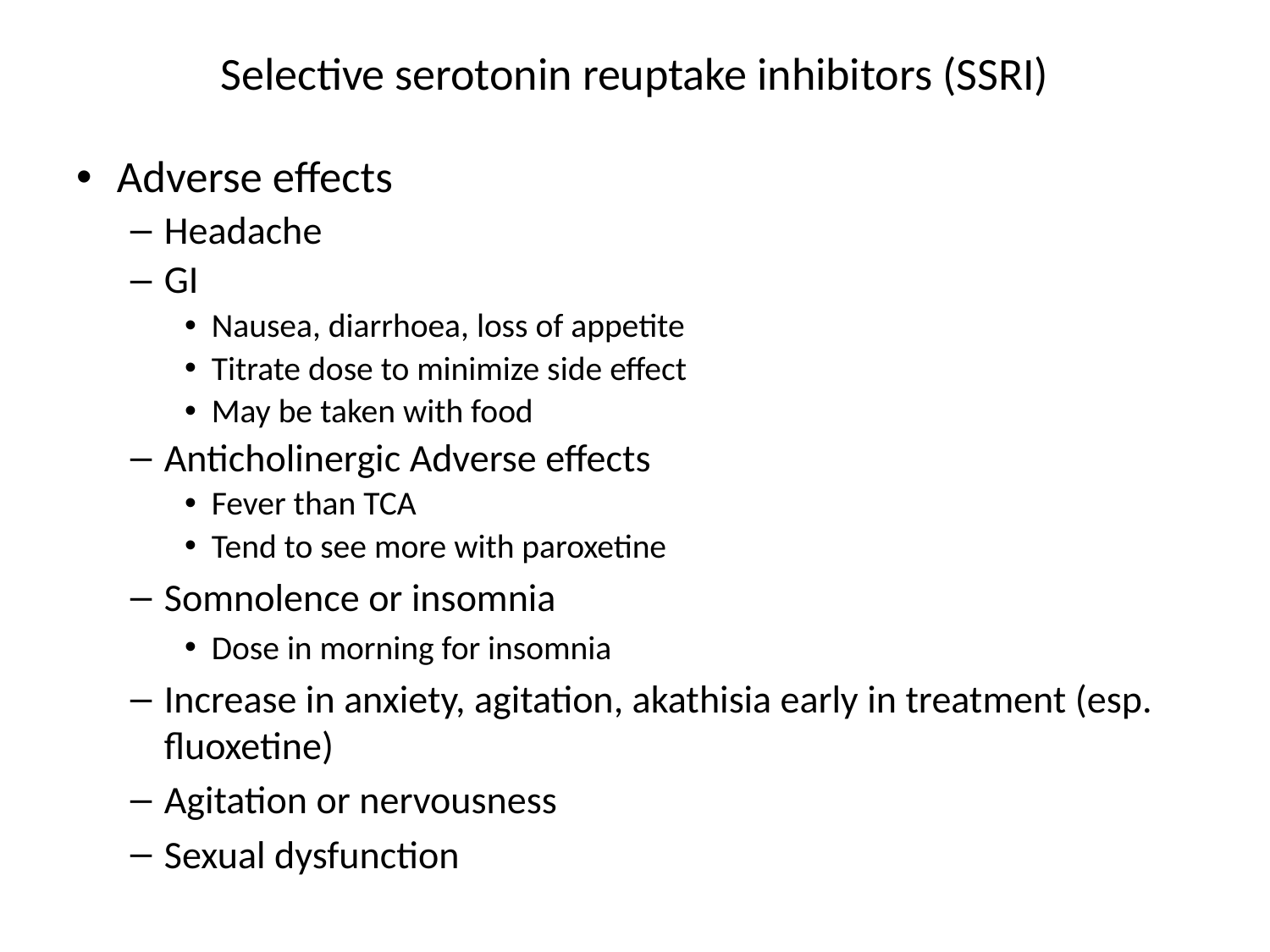

# Selective serotonin reuptake inhibitors (SSRI)
Adverse effects
Headache
GI
Nausea, diarrhoea, loss of appetite
Titrate dose to minimize side effect
May be taken with food
Anticholinergic Adverse effects
Fever than TCA
Tend to see more with paroxetine
Somnolence or insomnia
Dose in morning for insomnia
Increase in anxiety, agitation, akathisia early in treatment (esp. fluoxetine)
Agitation or nervousness
Sexual dysfunction